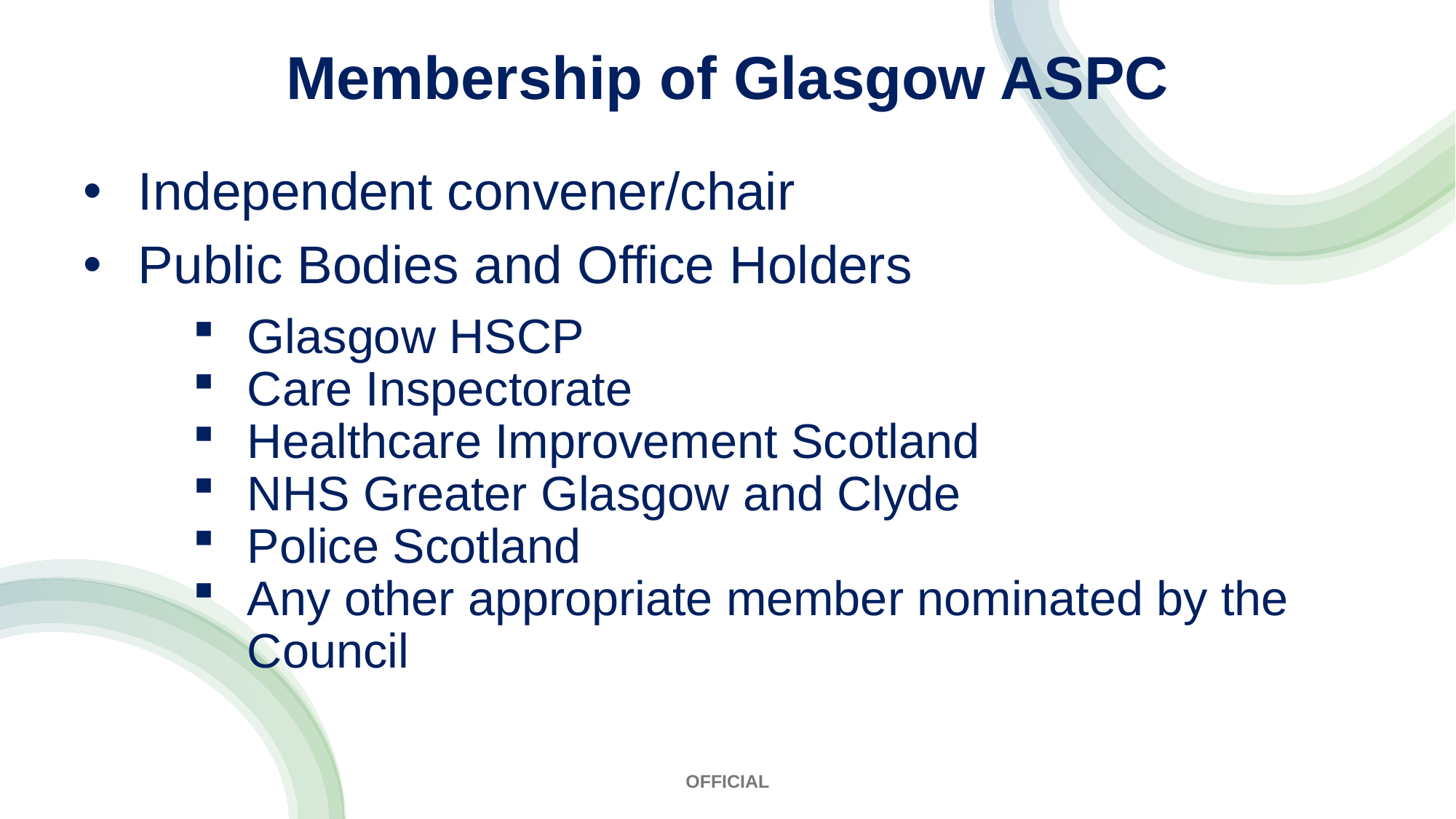

Membership of Glasgow ASPC

Independent convener/chair

Public Bodies and Office Holders

Glasgow HSCP
Care Inspectorate
Healthcare Improvement Scotland
NHS Greater Glasgow and Clyde
Police Scotland
Any other appropriate member nominated by the Council

OFFICIAL